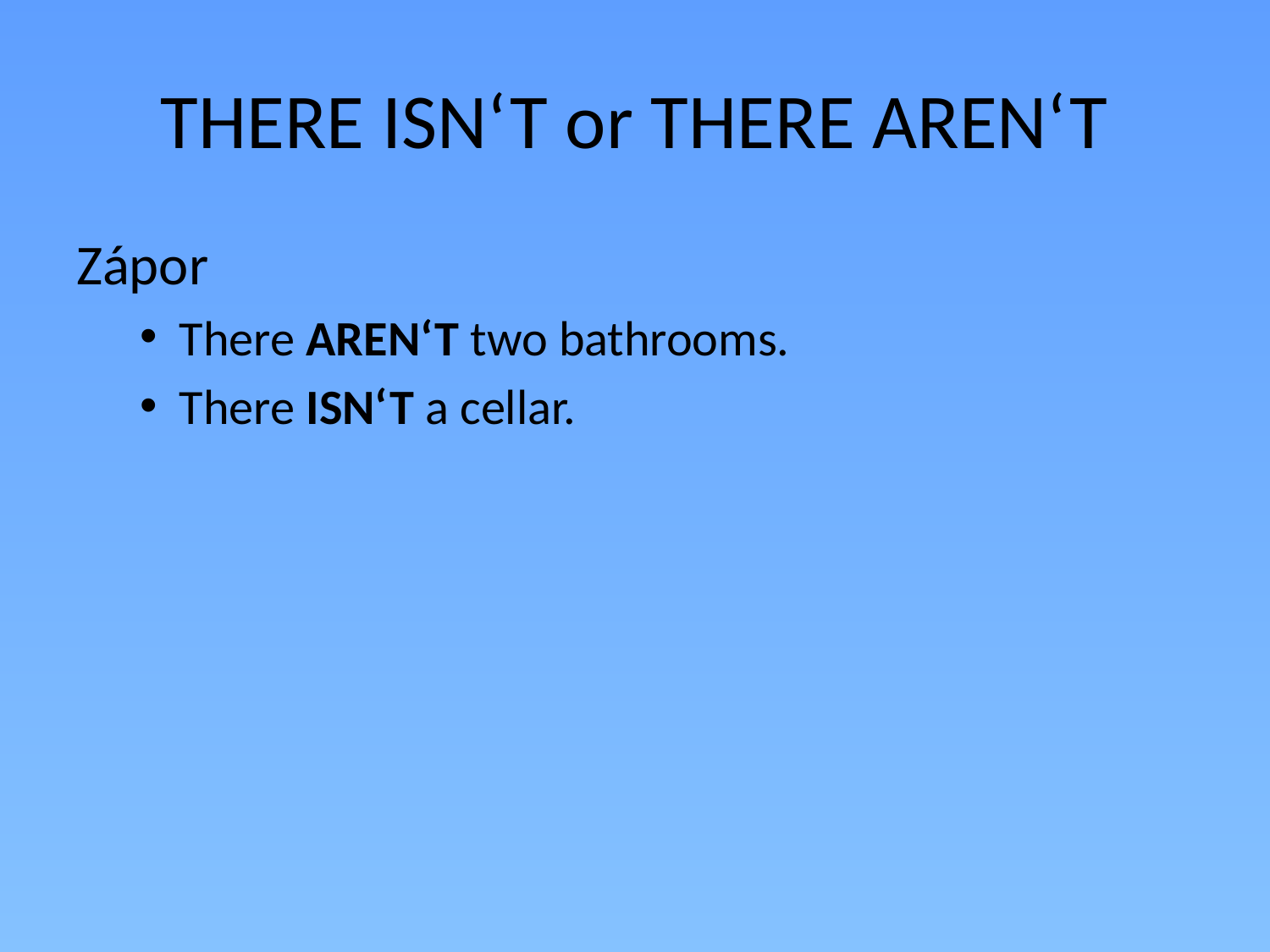

# THERE ISN‘T or THERE AREN‘T
Zápor
There AREN‘T two bathrooms.
There ISN‘T a cellar.